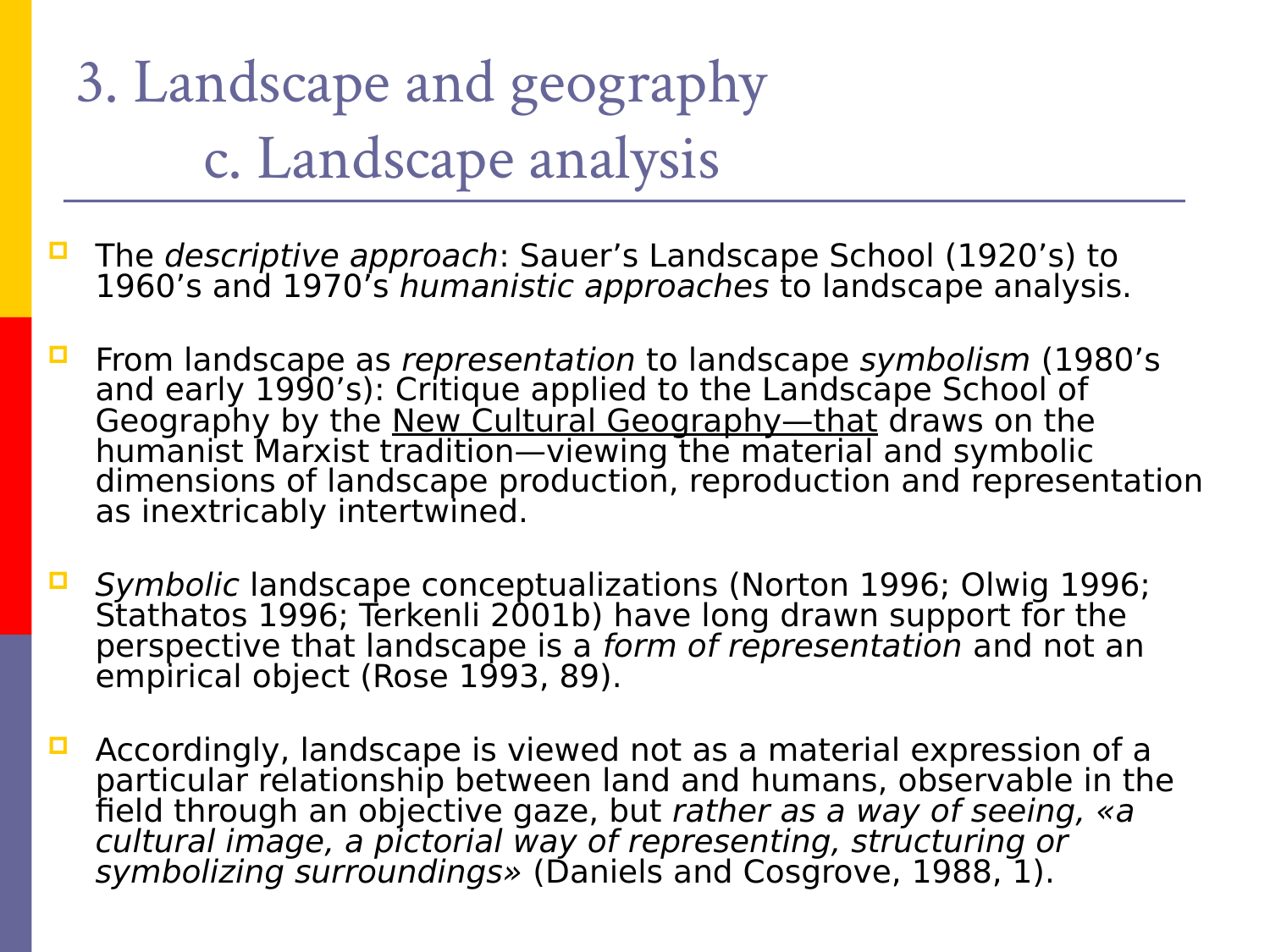

# 3. Landscape and geography c. Landscape analysis
The descriptive approach: Sauer’s Landscape School (1920’s) to 1960’s and 1970’s humanistic approaches to landscape analysis.

From landscape as representation to landscape symbolism (1980’s and early 1990’s): Critique applied to the Landscape School of Geography by the New Cultural Geography—that draws on the humanist Marxist tradition—viewing the material and symbolic dimensions of landscape production, reproduction and representation as inextricably intertwined.

Symbolic landscape conceptualizations (Norton 1996; Olwig 1996; Stathatos 1996; Terkenli 2001b) have long drawn support for the perspective that landscape is a form of representation and not an empirical object (Rose 1993, 89).

Accordingly, landscape is viewed not as a material expression of a particular relationship between land and humans, observable in the field through an objective gaze, but rather as a way of seeing, «a cultural image, a pictorial way of representing, structuring or symbolizing surroundings» (Daniels and Cosgrove, 1988, 1).